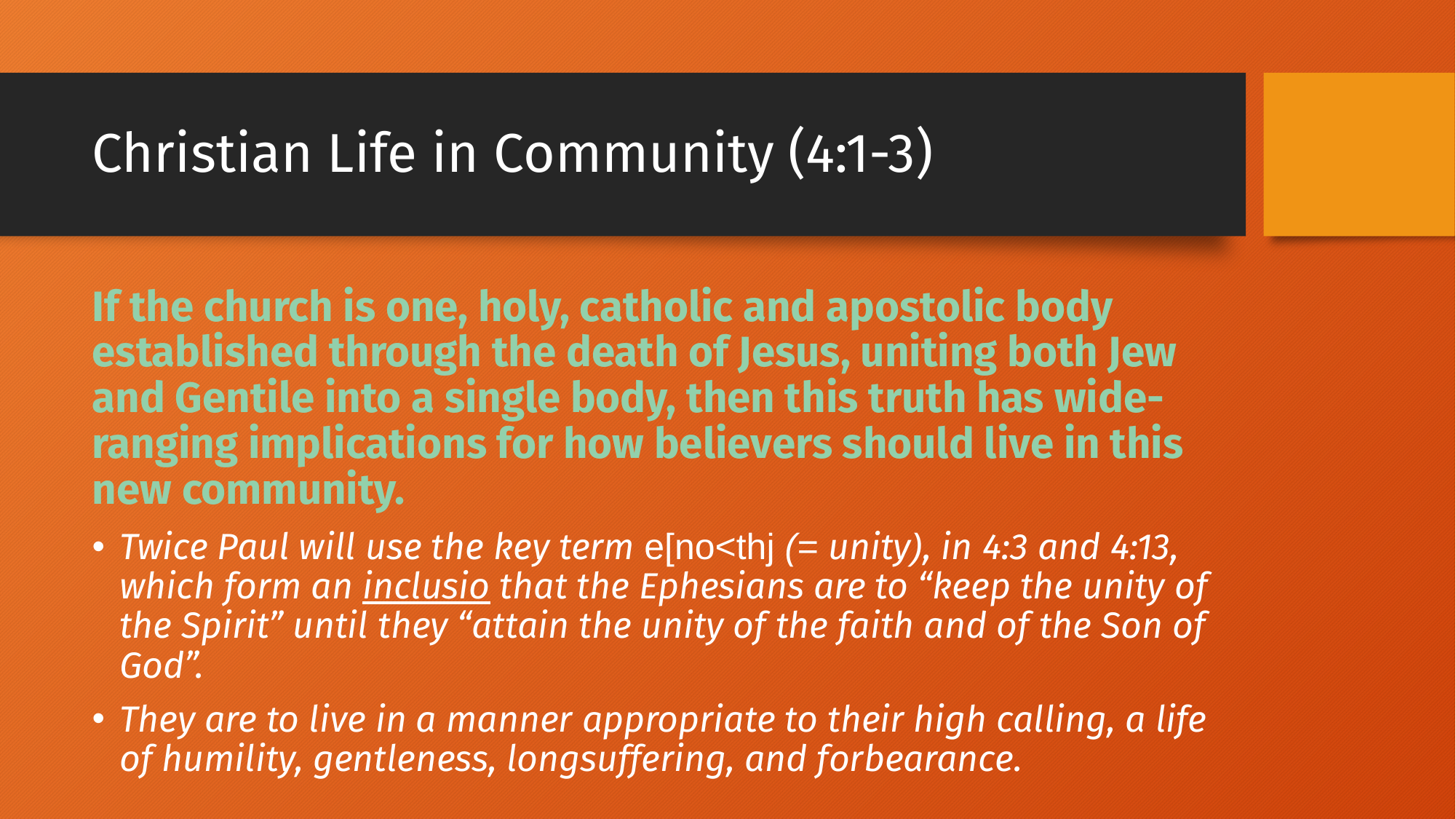

# Christian Life in Community (4:1-3)
If the church is one, holy, catholic and apostolic body established through the death of Jesus, uniting both Jew and Gentile into a single body, then this truth has wide-ranging implications for how believers should live in this new community.
Twice Paul will use the key term e[no<thj (= unity), in 4:3 and 4:13, which form an inclusio that the Ephesians are to “keep the unity of the Spirit” until they “attain the unity of the faith and of the Son of God”.
They are to live in a manner appropriate to their high calling, a life of humility, gentleness, longsuffering, and forbearance.